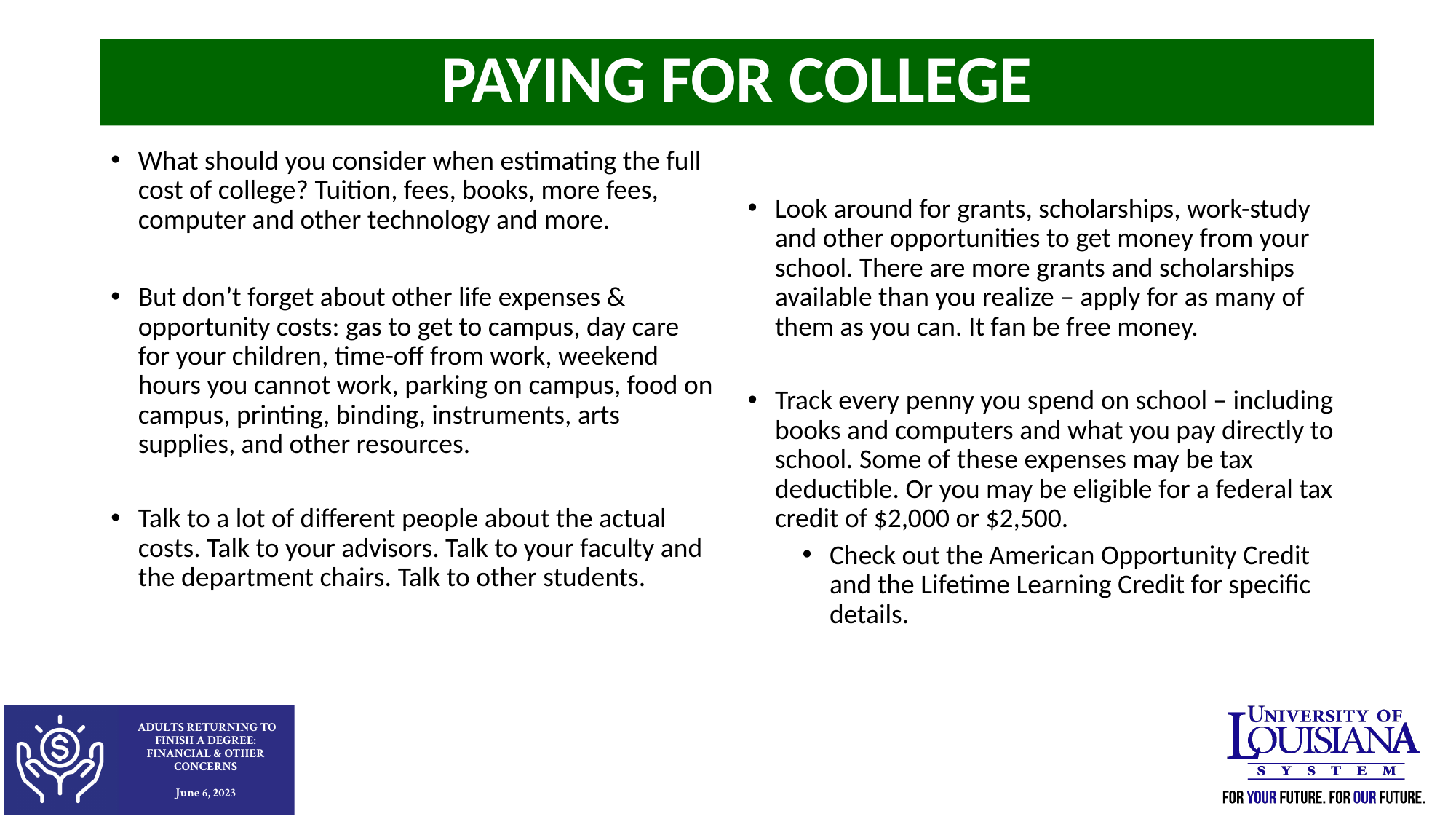

Paying for College
What should you consider when estimating the full cost of college? Tuition, fees, books, more fees, computer and other technology and more.
But don’t forget about other life expenses & opportunity costs: gas to get to campus, day care for your children, time-off from work, weekend hours you cannot work, parking on campus, food on campus, printing, binding, instruments, arts supplies, and other resources.
Talk to a lot of different people about the actual costs. Talk to your advisors. Talk to your faculty and the department chairs. Talk to other students.

Look around for grants, scholarships, work-study and other opportunities to get money from your school. There are more grants and scholarships available than you realize – apply for as many of them as you can. It fan be free money.
Track every penny you spend on school – including books and computers and what you pay directly to school. Some of these expenses may be tax deductible. Or you may be eligible for a federal tax credit of $2,000 or $2,500.
Check out the American Opportunity Credit and the Lifetime Learning Credit for specific details.